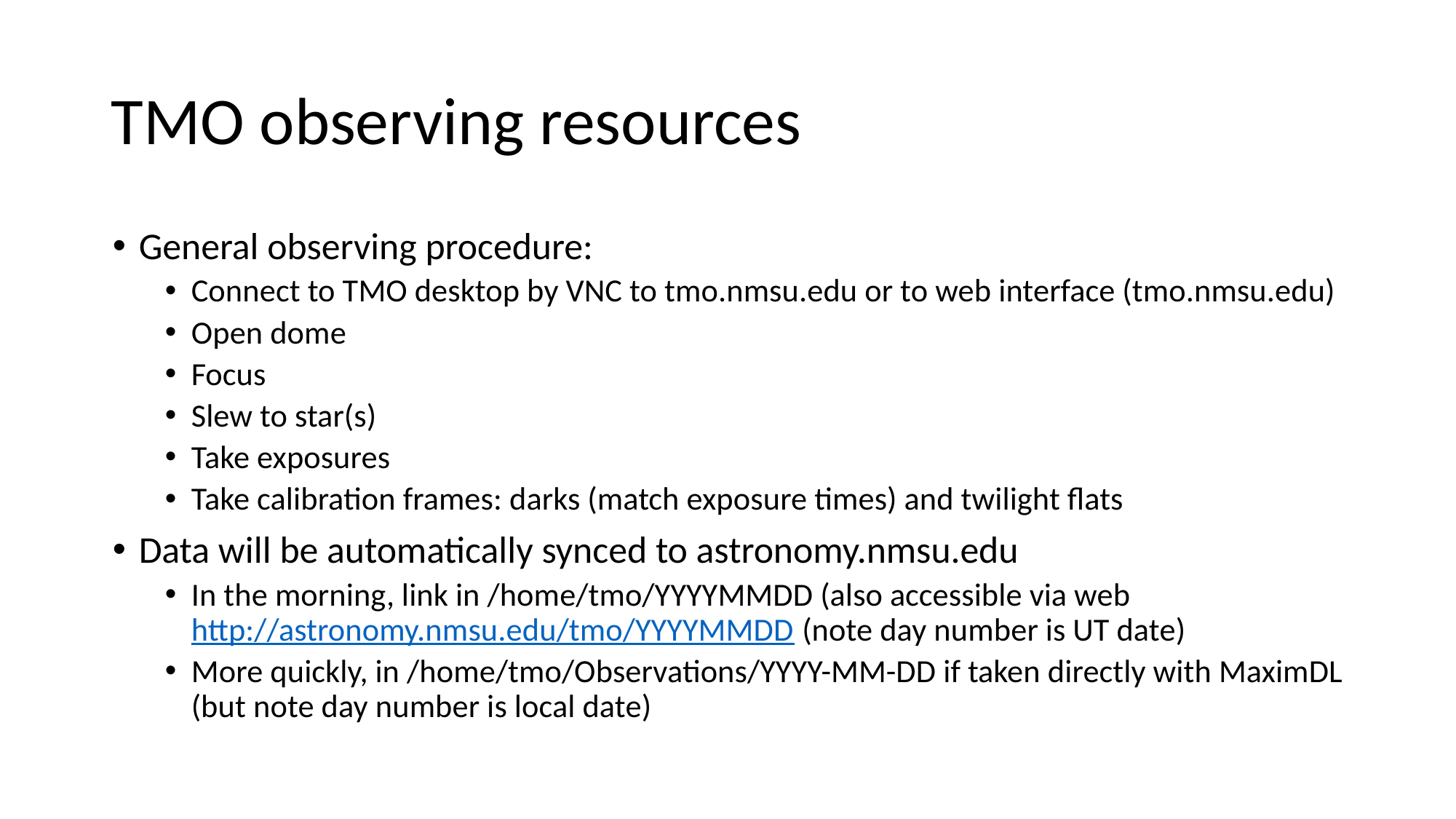

# TMO observing resources
General observing procedure:
Connect to TMO desktop by VNC to tmo.nmsu.edu or to web interface (tmo.nmsu.edu)
Open dome
Focus
Slew to star(s)
Take exposures
Take calibration frames: darks (match exposure times) and twilight flats
Data will be automatically synced to astronomy.nmsu.edu
In the morning, link in /home/tmo/YYYYMMDD (also accessible via web http://astronomy.nmsu.edu/tmo/YYYYMMDD (note day number is UT date)
More quickly, in /home/tmo/Observations/YYYY-MM-DD if taken directly with MaximDL (but note day number is local date)